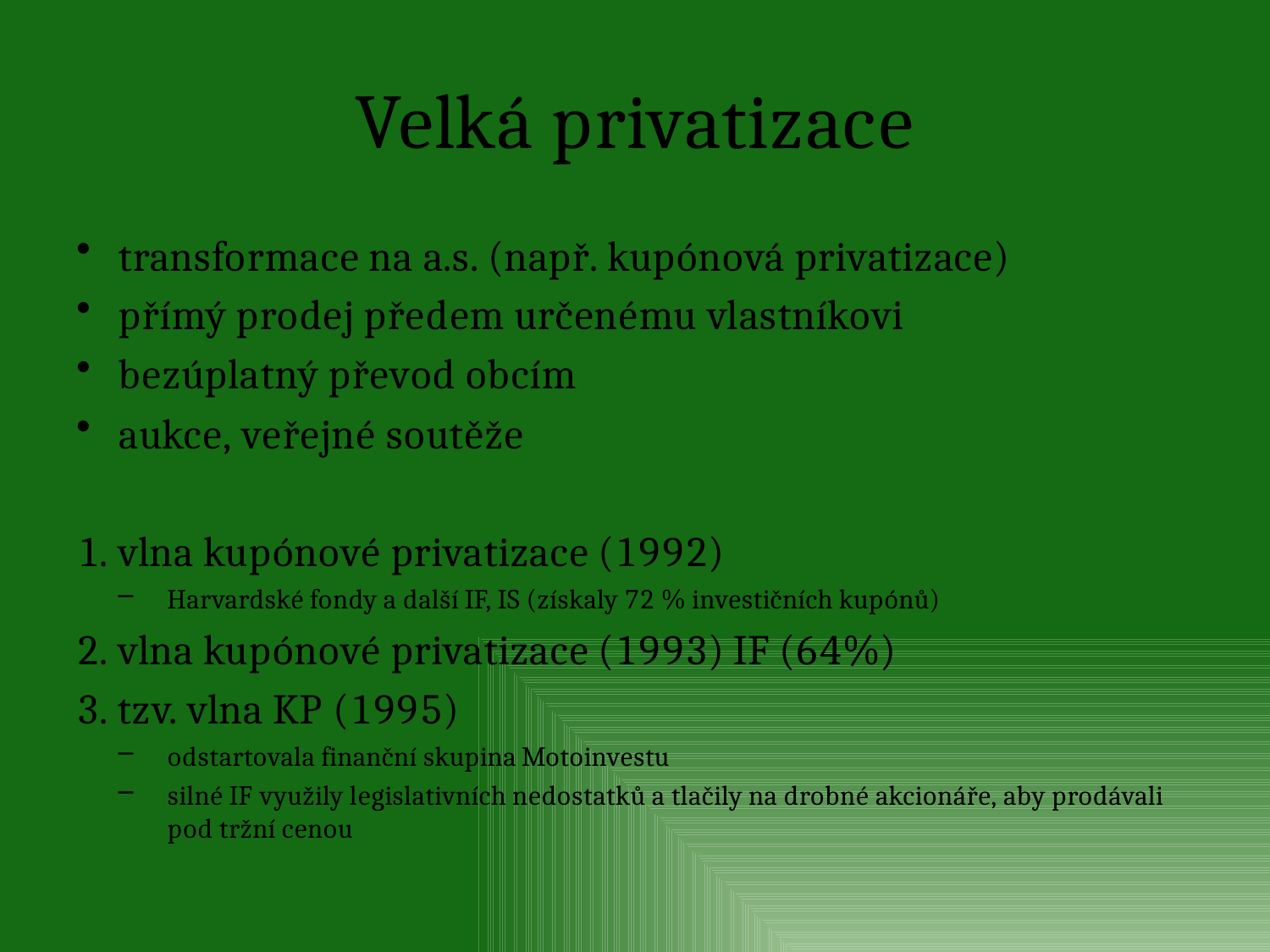

# Velká privatizace
transformace na a.s. (např. kupónová privatizace)
přímý prodej předem určenému vlastníkovi
bezúplatný převod obcím
aukce, veřejné soutěže

1. vlna kupónové privatizace (1992)
Harvardské fondy a další IF, IS (získaly 72 % investičních kupónů)
2. vlna kupónové privatizace (1993) IF (64%)
3. tzv. vlna KP (1995)
odstartovala finanční skupina Motoinvestu
silné IF využily legislativních nedostatků a tlačily na drobné akcionáře, aby prodávali pod tržní cenou